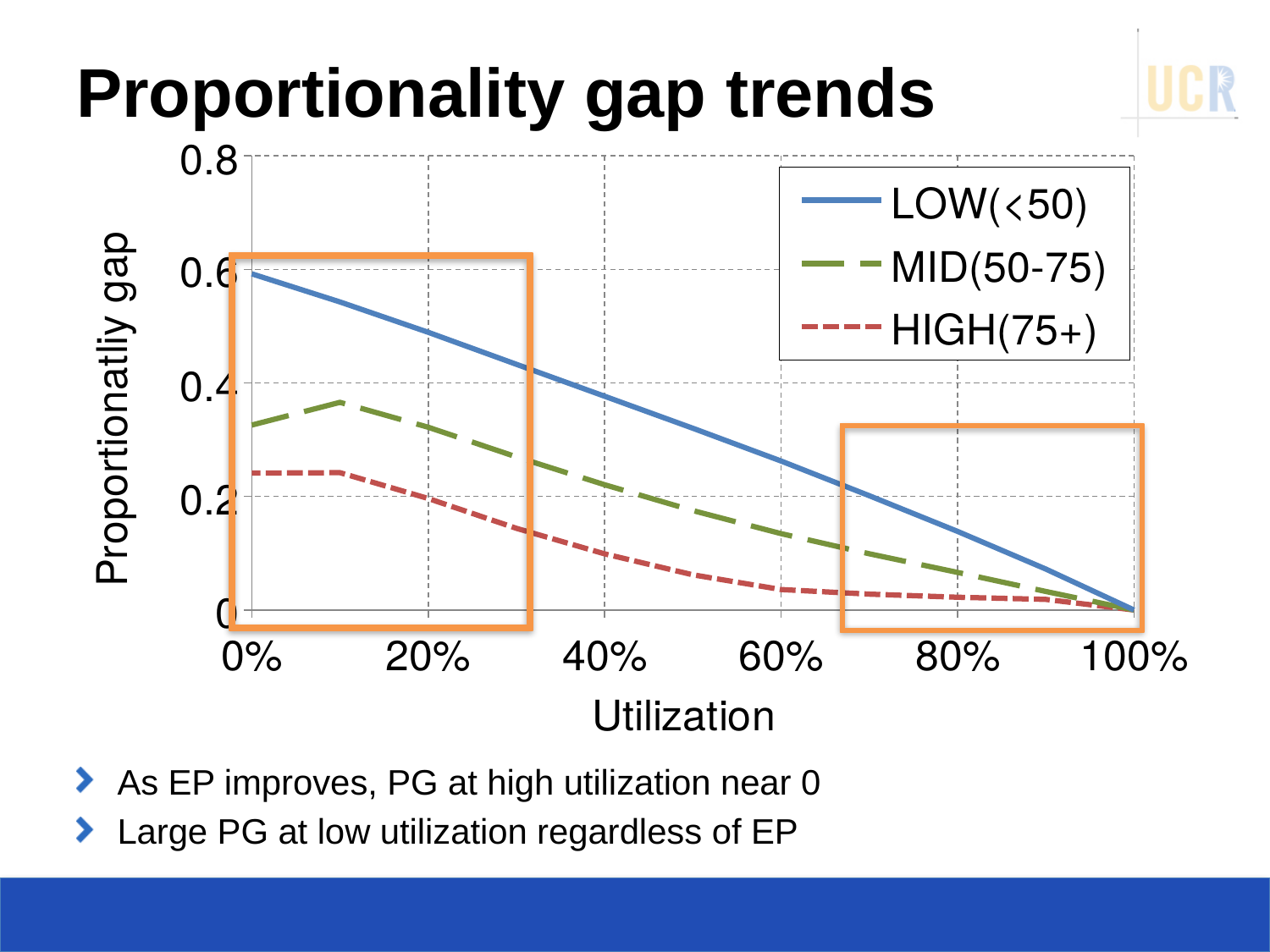

# Proportionality gap trends

### Chart

| Category | LOW(<50) | MID(50-75) | HIGH(75+) |
|---|---|---|---|

As EP improves, PG at high utilization near 0
Large PG at low utilization regardless of EP